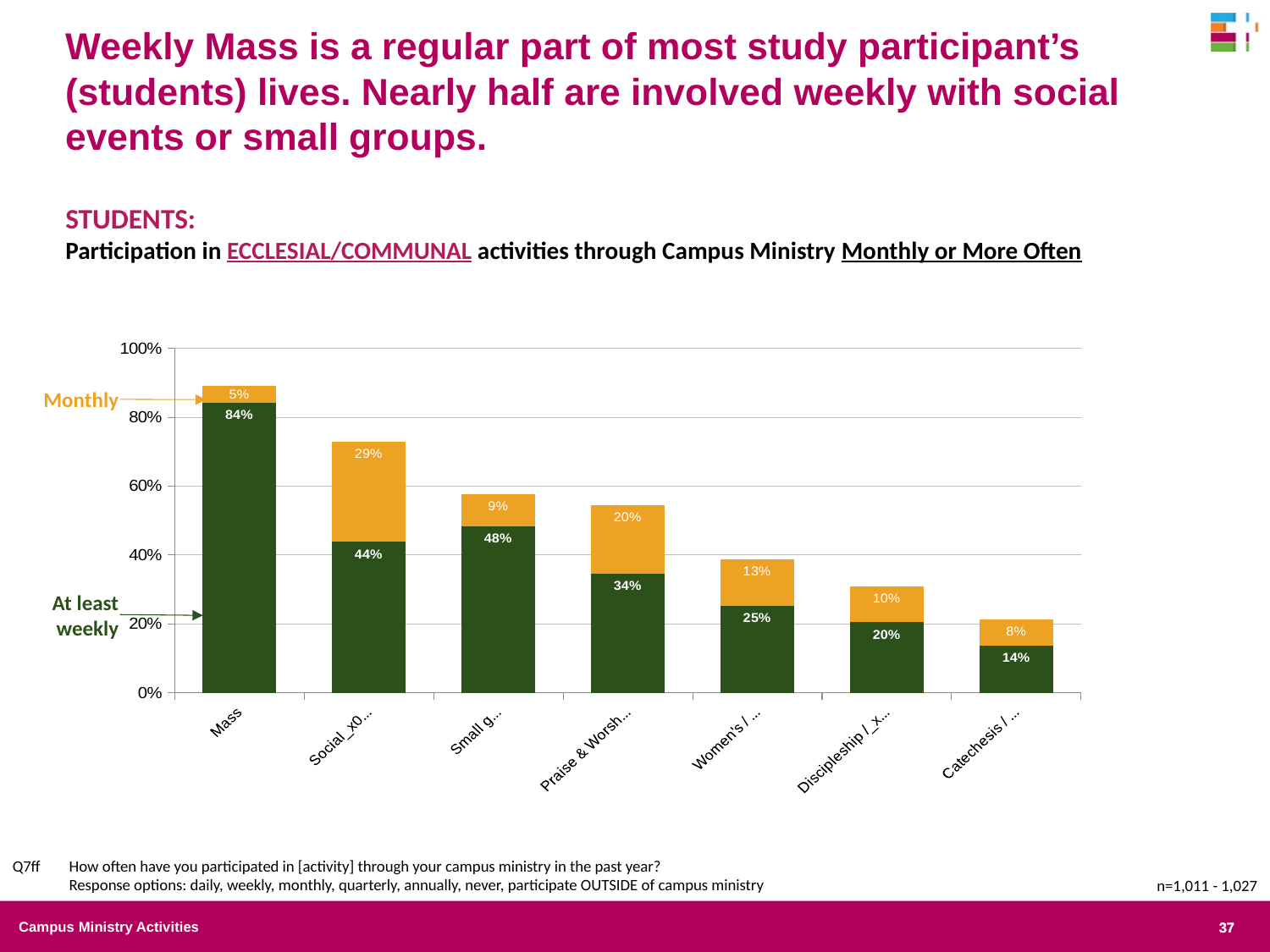

Weekly Mass is a regular part of most study participant’s (students) lives. Nearly half are involved weekly with social events or small groups.
Students:
Participation in ECCLESIAL/COMMUNAL activities through Campus Ministry Monthly or More Often

### Chart

| Category | Weekly or more often | Monthly or more often |
|---|---|---|
| Mass | 0.842625899280575 | 0.0479616306954436 |
| Social_x000d_Events | 0.437875150060024 | 0.290216086434574 |
| Small groups | 0.483203359328134 | 0.0932813437312537 |
| Praise & Worship_x000d_Art & Music | 0.344331133773245 | 0.200359928014397 |
| Women's / Men's Groups | 0.253080853621882 | 0.133453561767358 |
| Discipleship /_x000d_1-on-1_x000d_Mentoring | 0.204320432043204 | 0.103510351035103 |
| Catechesis / Sacramental Prep | 0.136677680985281 | 0.0759987984379694 |
Monthly
At least weekly
Q7ff	How often have you participated in [activity] through your campus ministry in the past year?
Response options: daily, weekly, monthly, quarterly, annually, never, participate OUTSIDE of campus ministry
n=1,011 - 1,027

Campus Ministry Activities
37
37